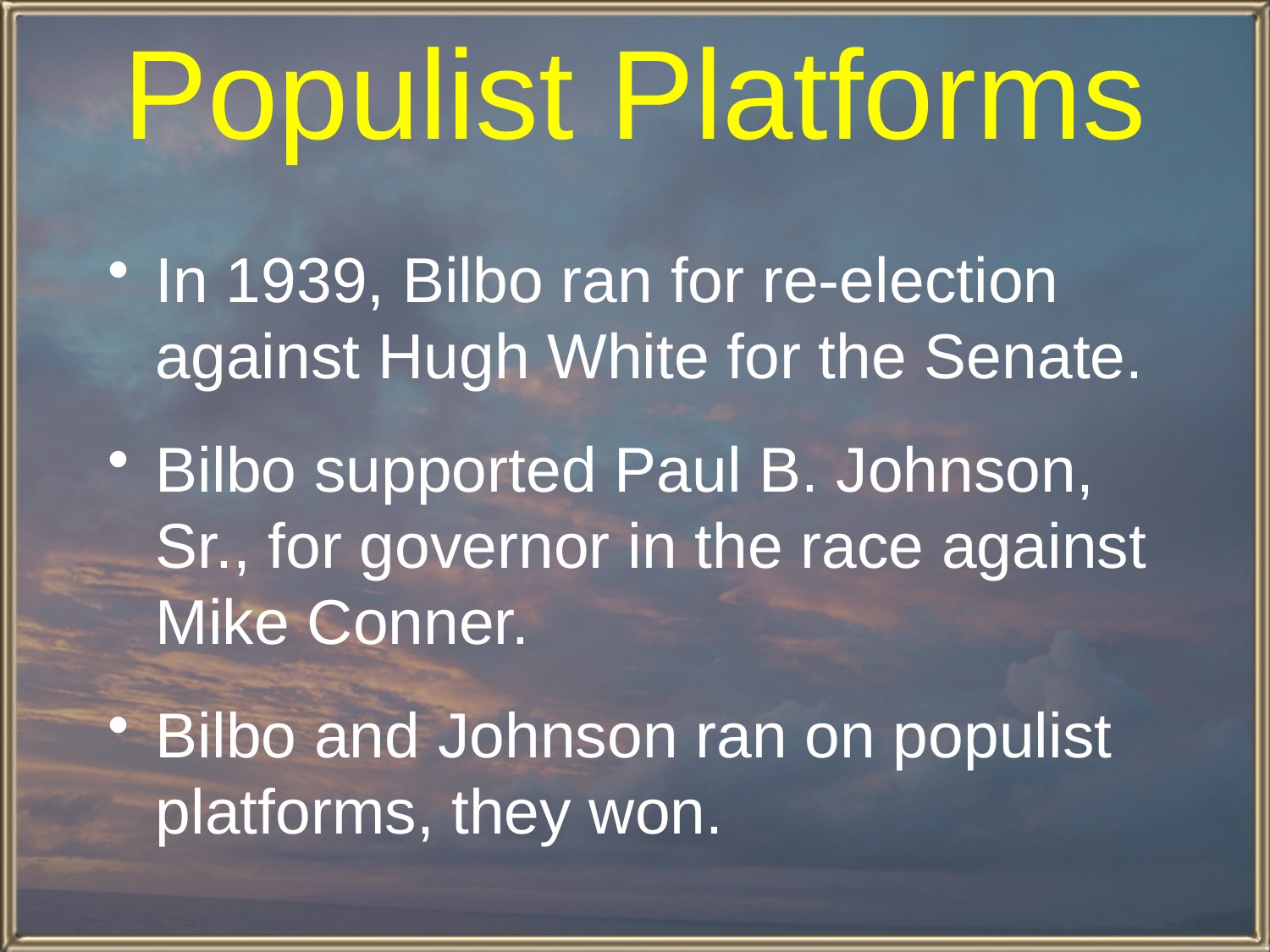

# Populist Platforms
In 1939, Bilbo ran for re-election against Hugh White for the Senate.

Bilbo supported Paul B. Johnson, Sr., for governor in the race against Mike Conner.

Bilbo and Johnson ran on populist platforms, they won.